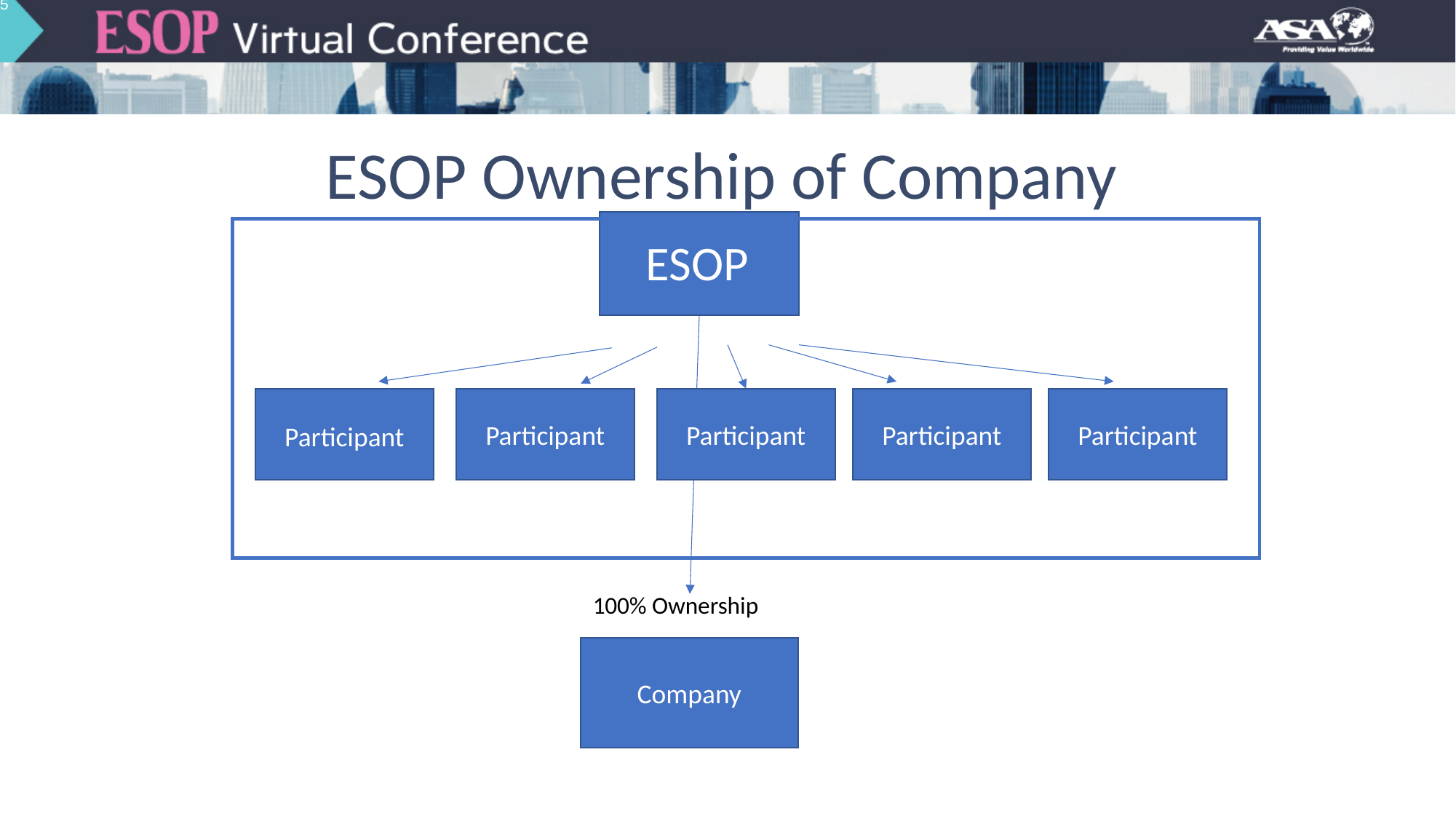

25
# ESOP Ownership of Company

ESOP
Participant
Participant
Participant
Participant
Participant
100% Ownership
Company